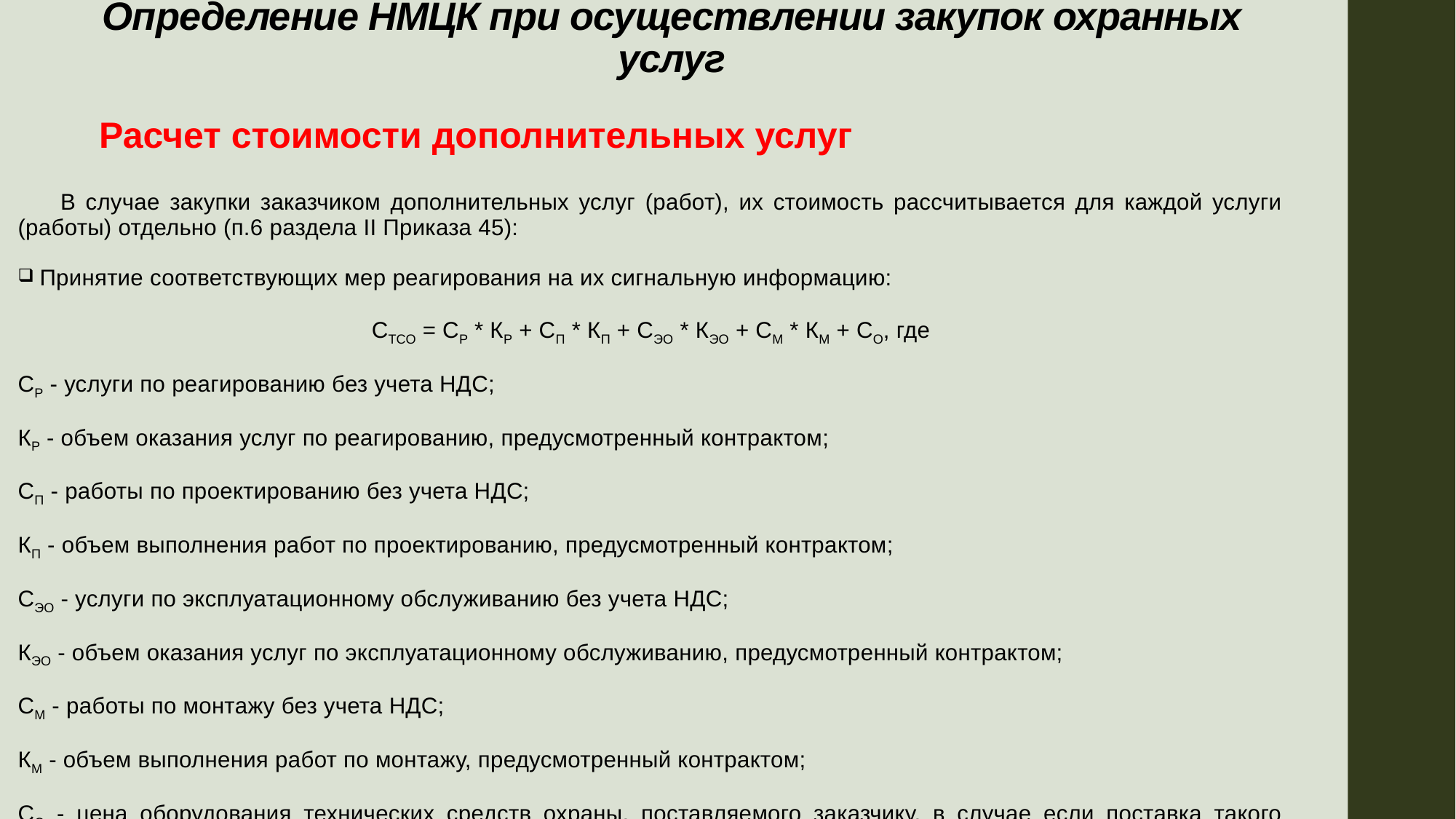

# Определение НМЦК при осуществлении закупок охранных услуг
Расчет стоимости дополнительных услуг
В случае закупки заказчиком дополнительных услуг (работ), их стоимость рассчитывается для каждой услуги (работы) отдельно (п.6 раздела II Приказа 45):
Принятие соответствующих мер реагирования на их сигнальную информацию:
СТСО = СР * КР + СП * КП + СЭО * КЭО + СМ * КМ + СО, где
СР - услуги по реагированию без учета НДС;
КР - объем оказания услуг по реагированию, предусмотренный контрактом;
СП - работы по проектированию без учета НДС;
КП - объем выполнения работ по проектированию, предусмотренный контрактом;
СЭО - услуги по эксплуатационному обслуживанию без учета НДС;
КЭО - объем оказания услуг по эксплуатационному обслуживанию, предусмотренный контрактом;
СМ - работы по монтажу без учета НДС;
КМ - объем выполнения работ по монтажу, предусмотренный контрактом;
СО - цена оборудования технических средств охраны, поставляемого заказчику, в случае если поставка такого оборудования предусмотрена контрактом без учета НДС.